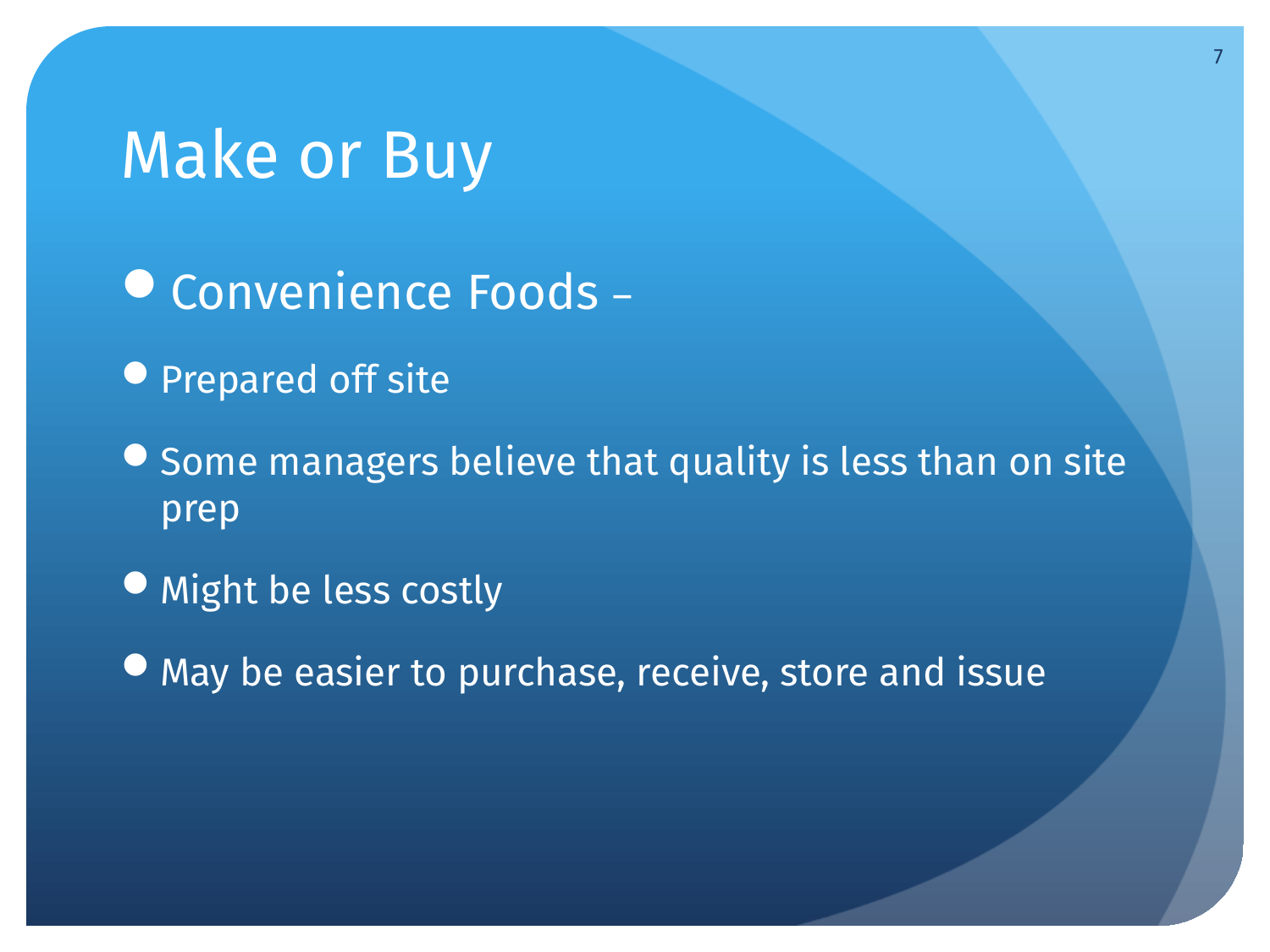

7
# Make or Buy
Convenience Foods –
Prepared off site
Some managers believe that quality is less than on site prep
Might be less costly
May be easier to purchase, receive, store and issue